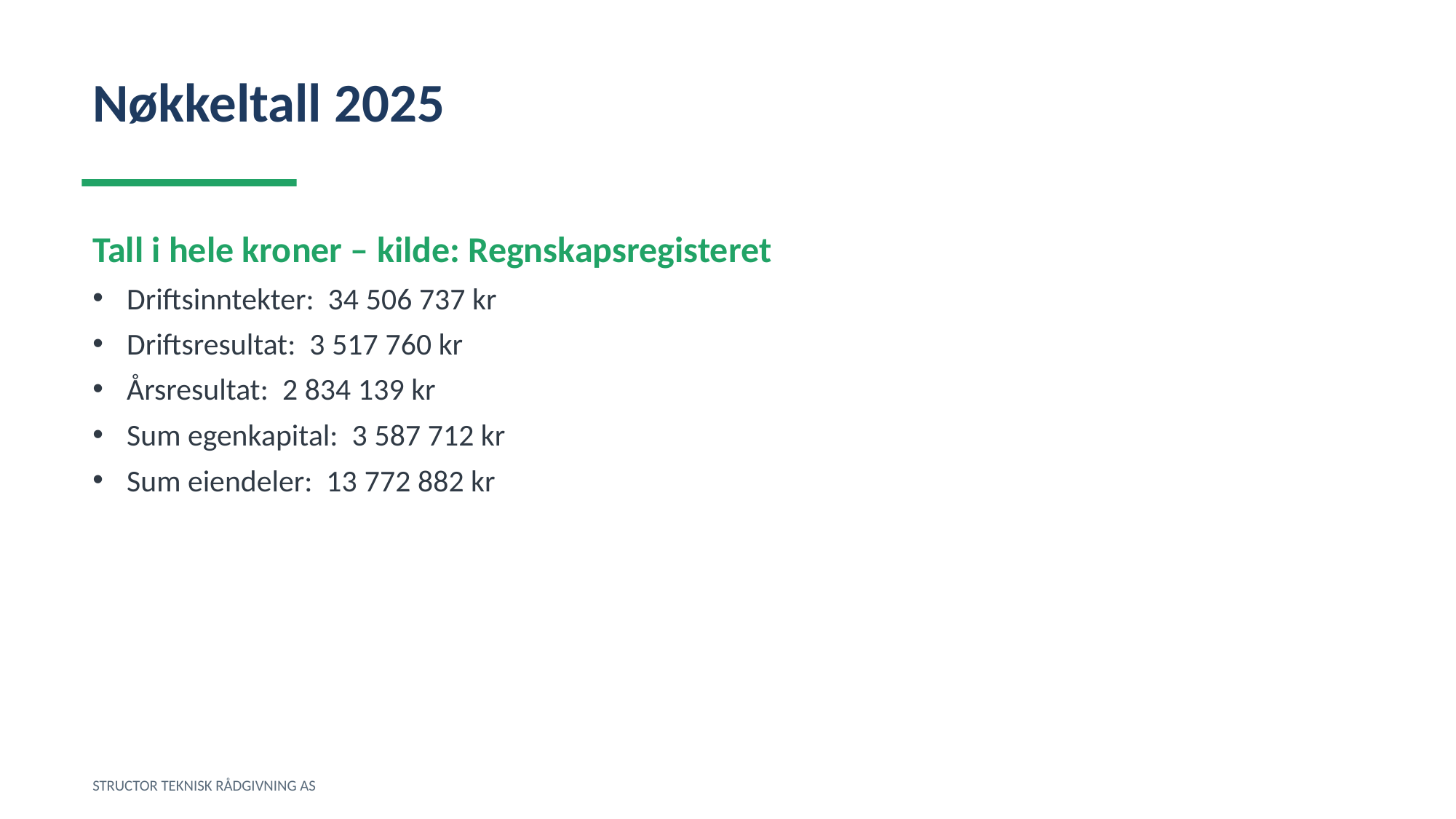

Nøkkeltall 2025

Tall i hele kroner – kilde: Regnskapsregisteret
Driftsinntekter:  34 506 737 kr
Driftsresultat:  3 517 760 kr
Årsresultat:  2 834 139 kr
Sum egenkapital:  3 587 712 kr
Sum eiendeler:  13 772 882 kr
STRUCTOR TEKNISK RÅDGIVNING AS